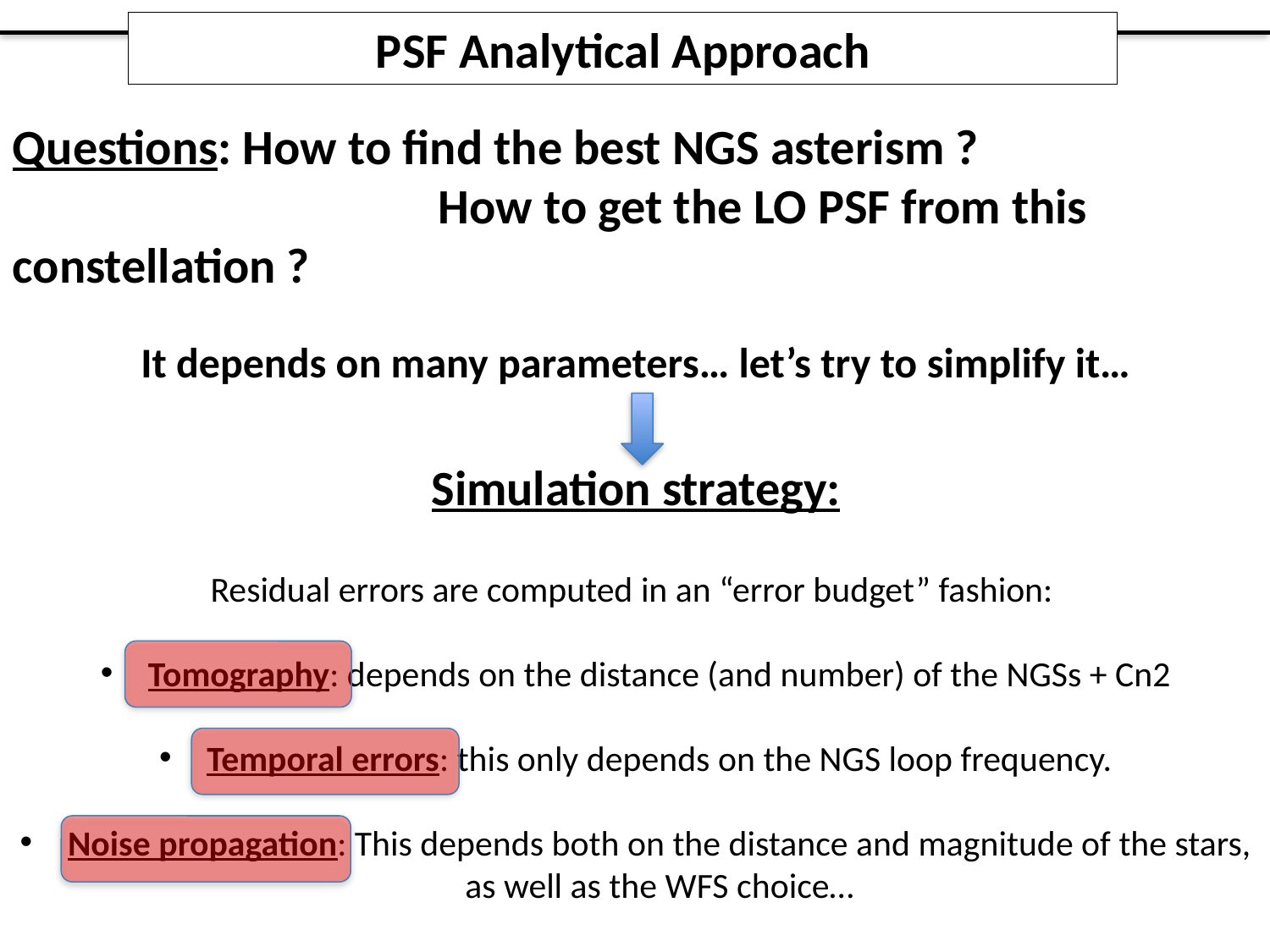

PSF Analytical Approach
Questions: How to find the best NGS asterism ?
			    How to get the LO PSF from this constellation ?
It depends on many parameters… let’s try to simplify it…

Simulation strategy:

Residual errors are computed in an “error budget” fashion:

Tomography: depends on the distance (and number) of the NGSs + Cn2

Temporal errors: this only depends on the NGS loop frequency.

Noise propagation: This depends both on the distance and magnitude of the stars, as well as the WFS choice…